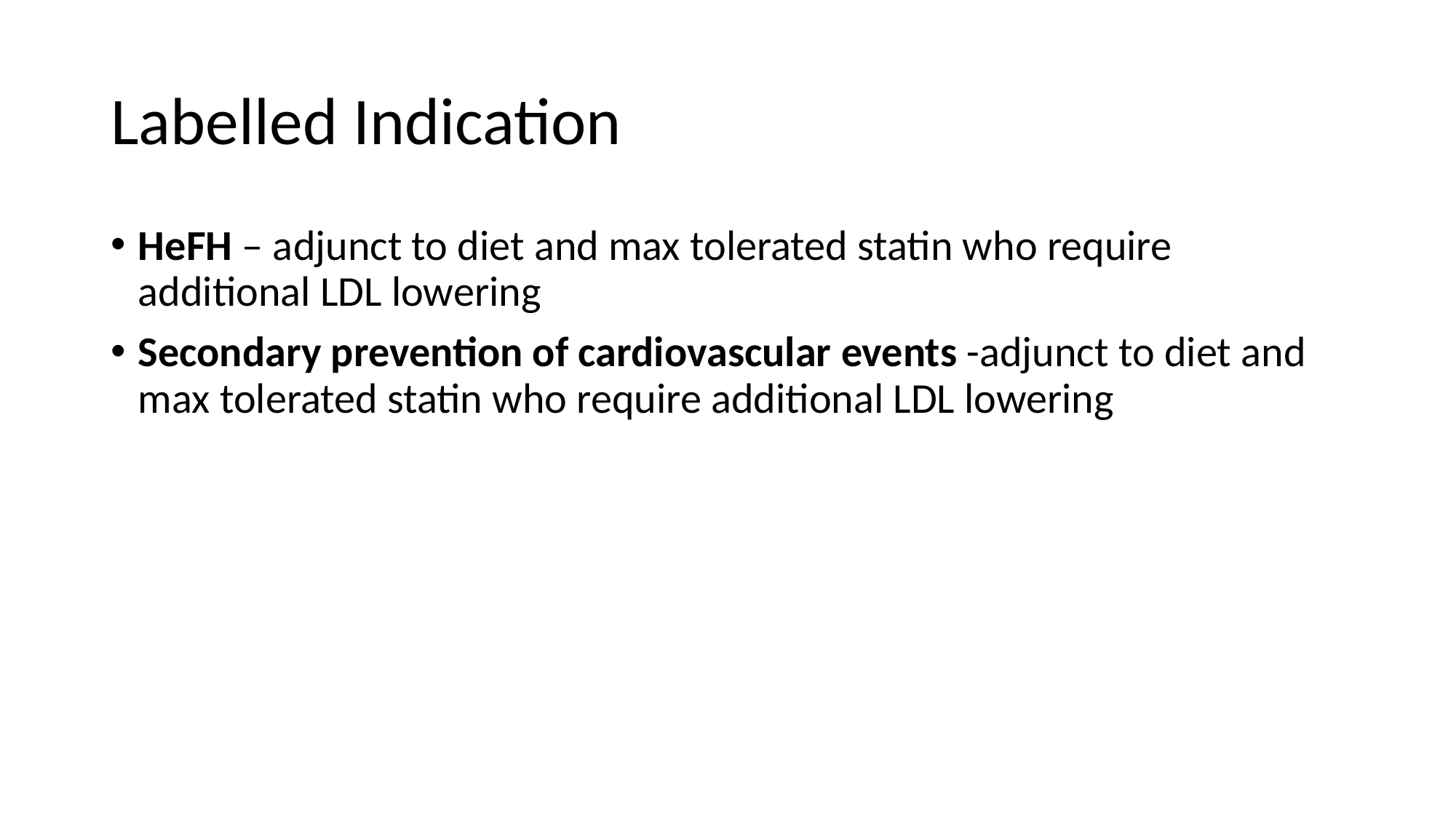

# Labelled Indication
HeFH – adjunct to diet and max tolerated statin who require additional LDL lowering
Secondary prevention of cardiovascular events -adjunct to diet and max tolerated statin who require additional LDL lowering